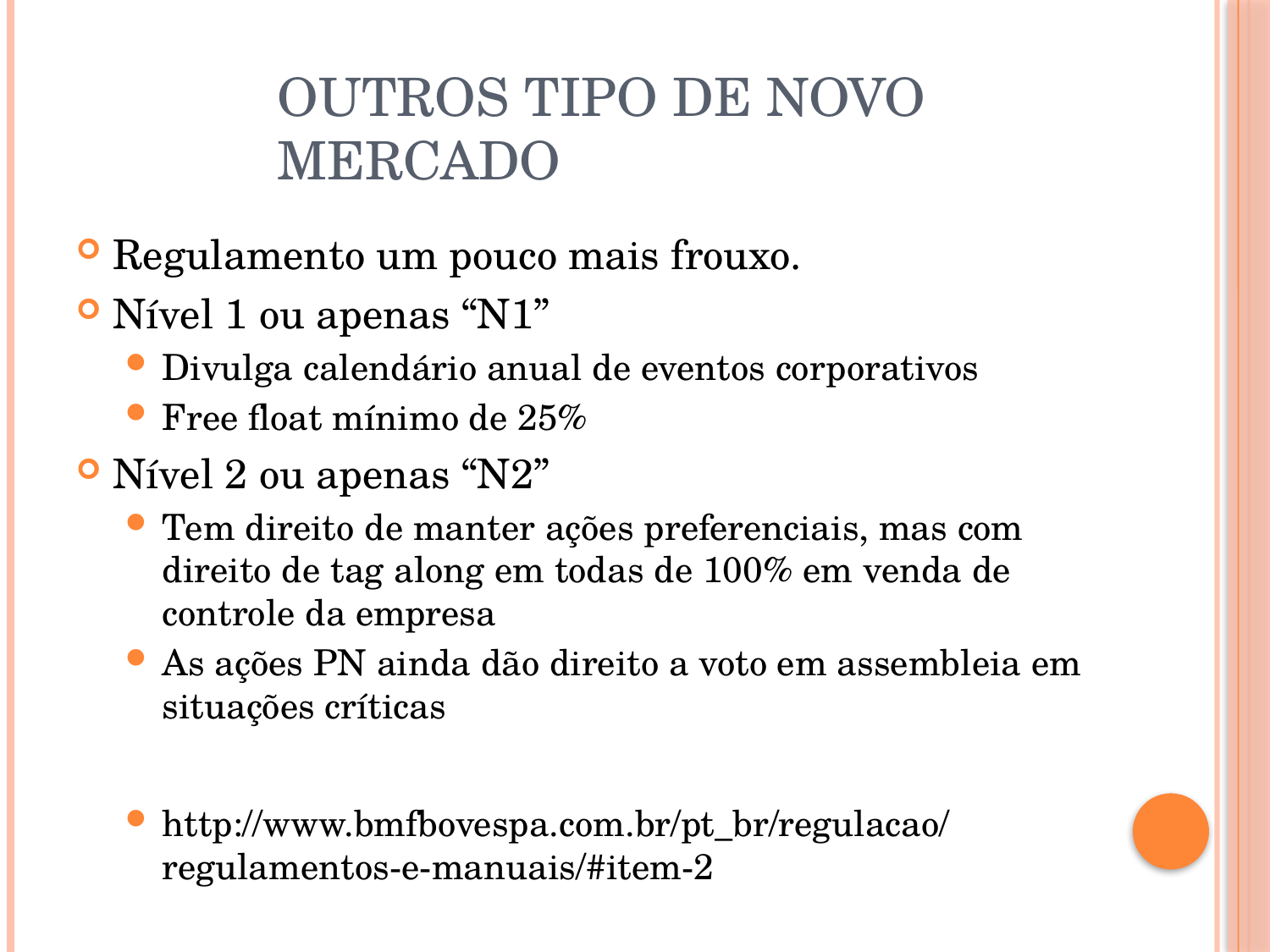

# Outros tipo de Novo Mercado
Regulamento um pouco mais frouxo.
Nível 1 ou apenas “N1”
Divulga calendário anual de eventos corporativos
Free float mínimo de 25%
Nível 2 ou apenas “N2”
Tem direito de manter ações preferenciais, mas com direito de tag along em todas de 100% em venda de controle da empresa
As ações PN ainda dão direito a voto em assembleia em situações críticas

http://www.bmfbovespa.com.br/pt_br/regulacao/regulamentos-e-manuais/#item-2